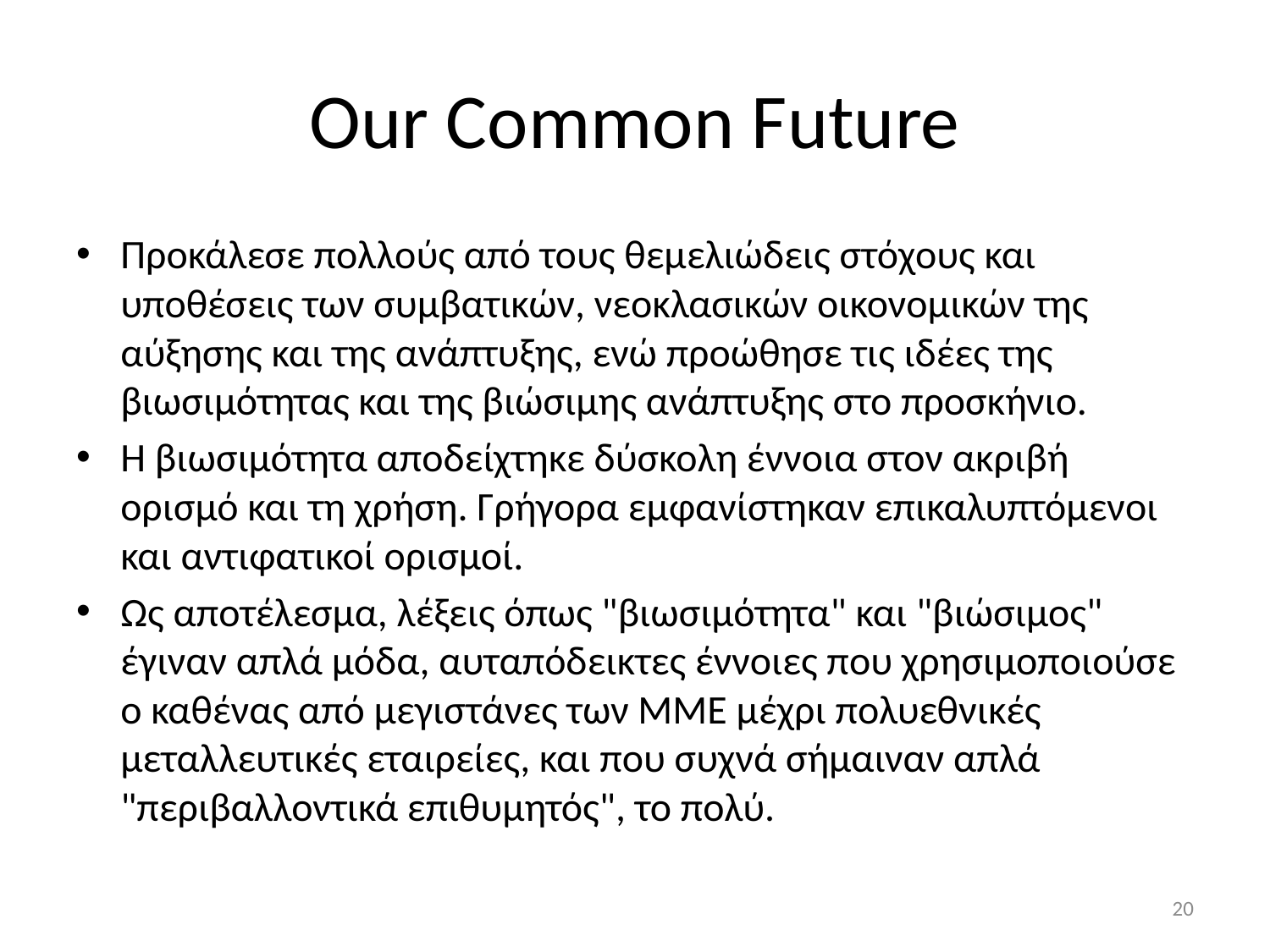

# Our Common Future
Προκάλεσε πολλούς από τους θεμελιώδεις στόχους και υποθέσεις των συμβατικών, νεοκλασικών οικονομικών της αύξησης και της ανάπτυξης, ενώ προώθησε τις ιδέες της βιωσιμότητας και της βιώσιμης ανάπτυξης στο προσκήνιο.
Η βιωσιμότητα αποδείχτηκε δύσκολη έννοια στον ακριβή ορισμό και τη χρήση. Γρήγορα εμφανίστηκαν επικαλυπτόμενοι και αντιφατικοί ορισμοί.
Ως αποτέλεσμα, λέξεις όπως "βιωσιμότητα" και "βιώσιμος" έγιναν απλά μόδα, αυταπόδεικτες έννοιες που χρησιμοποιούσε ο καθένας από μεγιστάνες των ΜΜΕ μέχρι πολυεθνικές μεταλλευτικές εταιρείες, και που συχνά σήμαιναν απλά "περιβαλλοντικά επιθυμητός", το πολύ.
20